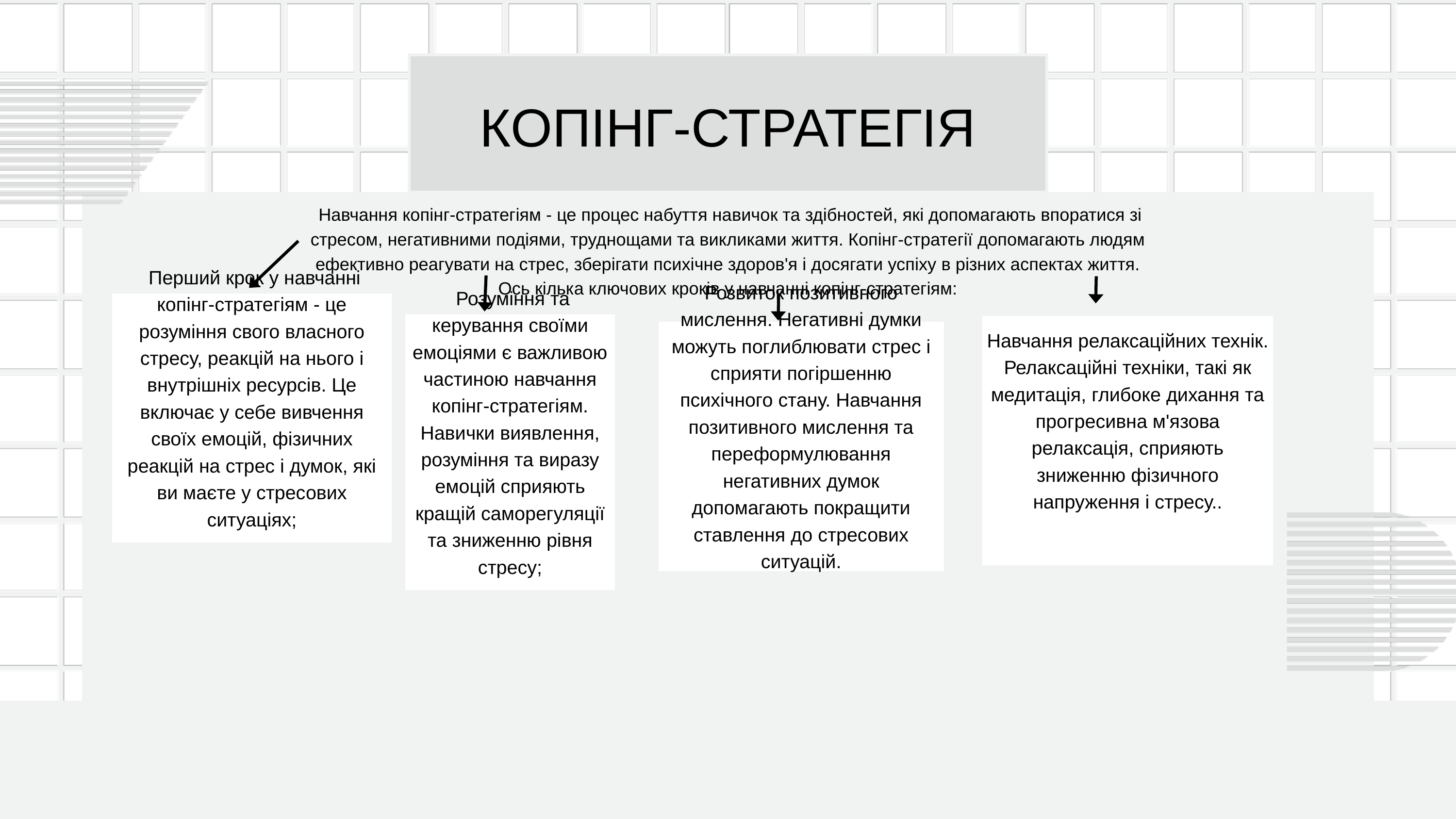

КОПІНГ-СТРАТЕГІЯ

 Навчання копінг-стратегіям - це процес набуття навичок та здібностей, які допомагають впоратися зі стресом, негативними подіями, труднощами та викликами життя. Копінг-стратегії допомагають людям ефективно реагувати на стрес, зберігати психічне здоров'я і досягати успіху в різних аспектах життя. Ось кілька ключових кроків у навчанні копінг-стратегіям:

 Перший крок у навчанні копінг-стратегіям - це розуміння свого власного стресу, реакцій на нього і внутрішніх ресурсів. Це включає у себе вивчення своїх емоцій, фізичних реакцій на стрес і думок, які ви маєте у стресових ситуаціях;

 Розуміння та керування своїми емоціями є важливою частиною навчання копінг-стратегіям. Навички виявлення, розуміння та виразу емоцій сприяють кращій саморегуляції та зниженню рівня стресу;

Навчання релаксаційних технік. Релаксаційні техніки, такі як медитація, глибоке дихання та прогресивна м'язова релаксація, сприяють зниженню фізичного напруження і стресу..

Розвиток позитивного мислення. Негативні думки можуть поглиблювати стрес і сприяти погіршенню психічного стану. Навчання позитивного мислення та переформулювання негативних думок допомагають покращити ставлення до стресових ситуацій.